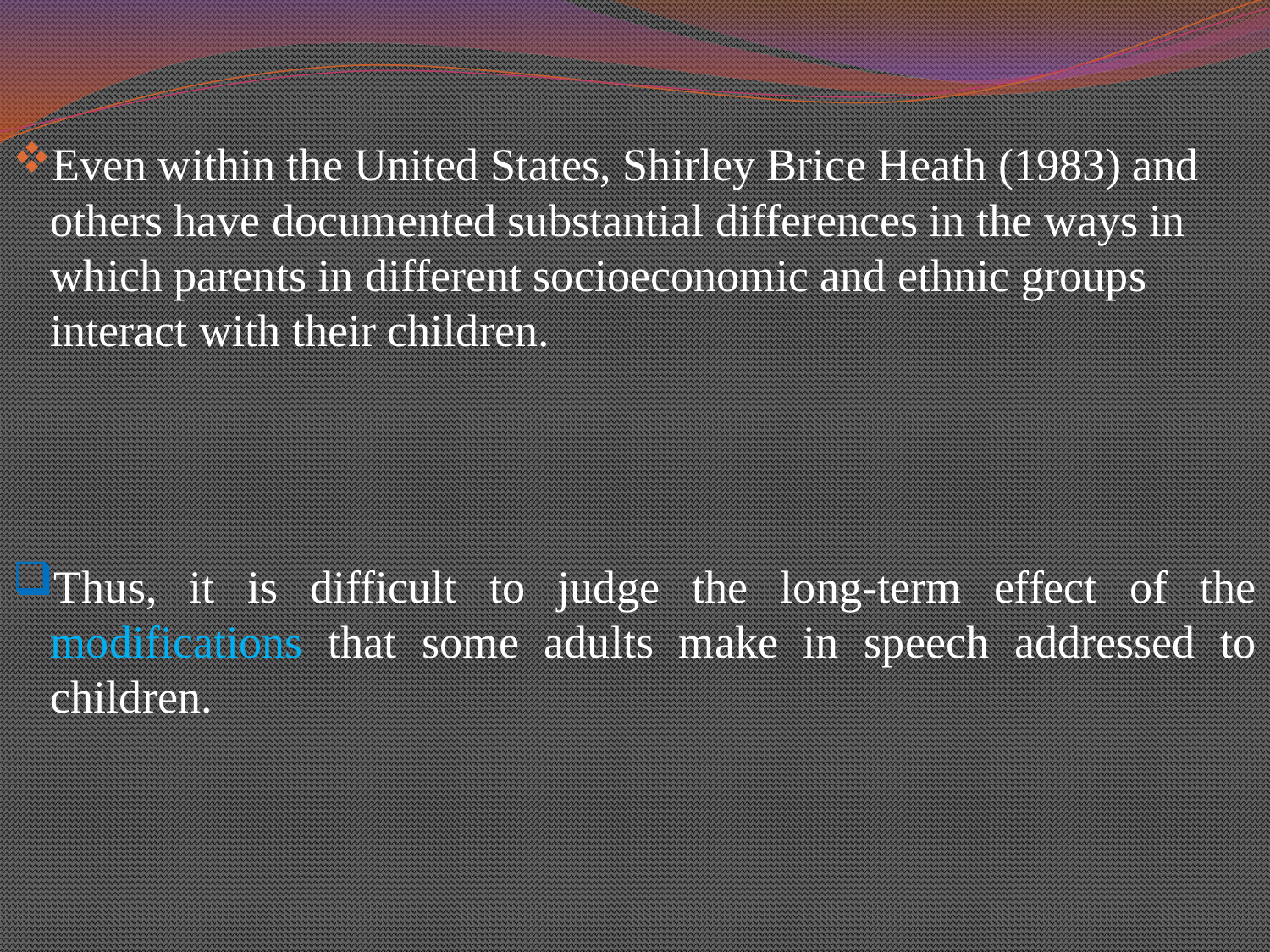

#
Even within the United States, Shirley Brice Heath (1983) and others have documented substantial differences in the ways in which parents in different socioeconomic and ethnic groups interact with their children.

Thus, it is difficult to judge the long-term effect of the modifications that some adults make in speech addressed to children.